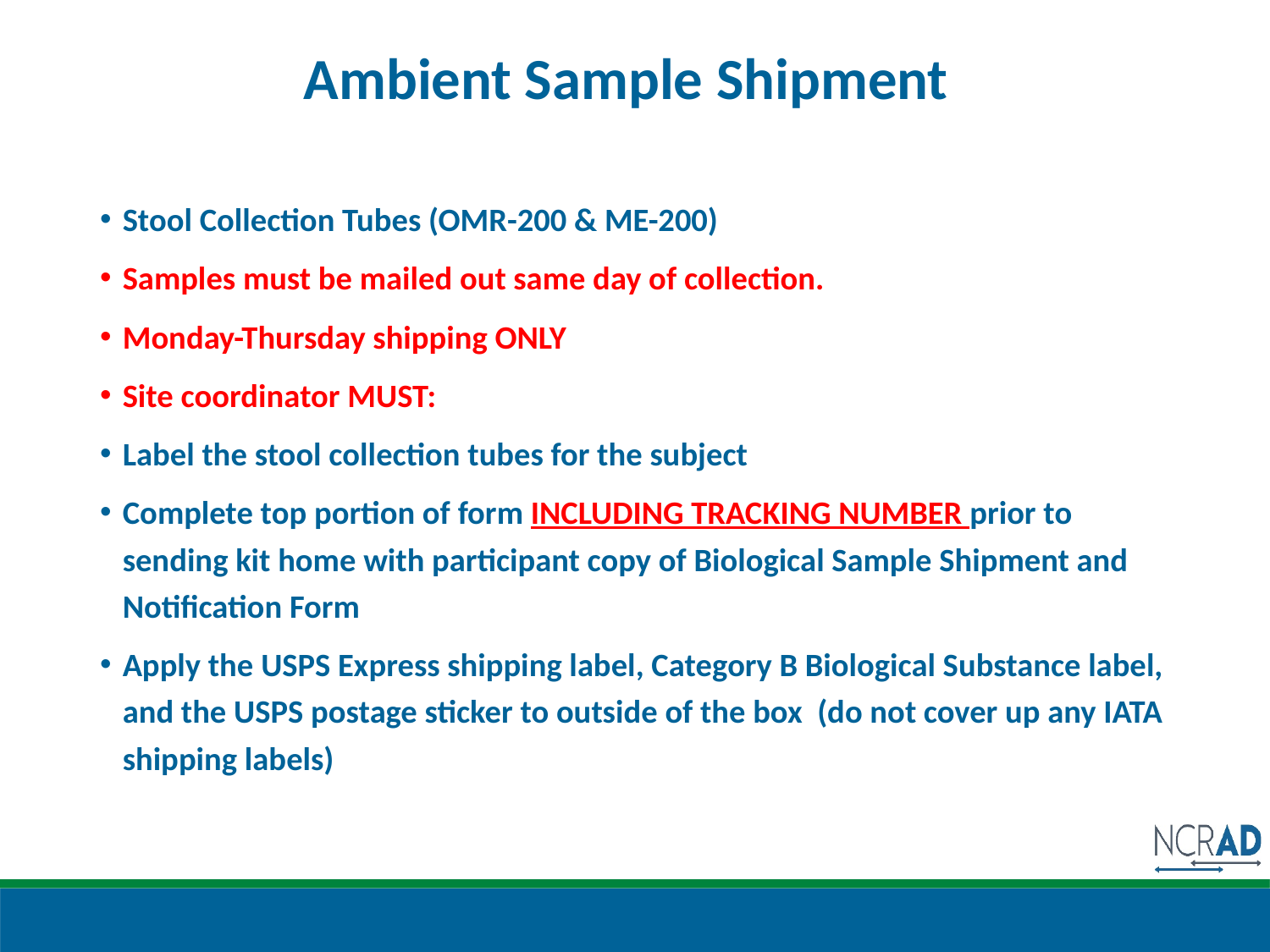

# Ambient Sample Shipment
Stool Collection Tubes (OMR-200 & ME-200)
Samples must be mailed out same day of collection.
Monday-Thursday shipping ONLY
Site coordinator MUST:
Label the stool collection tubes for the subject
Complete top portion of form INCLUDING TRACKING NUMBER prior to sending kit home with participant copy of Biological Sample Shipment and Notification Form
Apply the USPS Express shipping label, Category B Biological Substance label, and the USPS postage sticker to outside of the box  (do not cover up any IATA shipping labels)